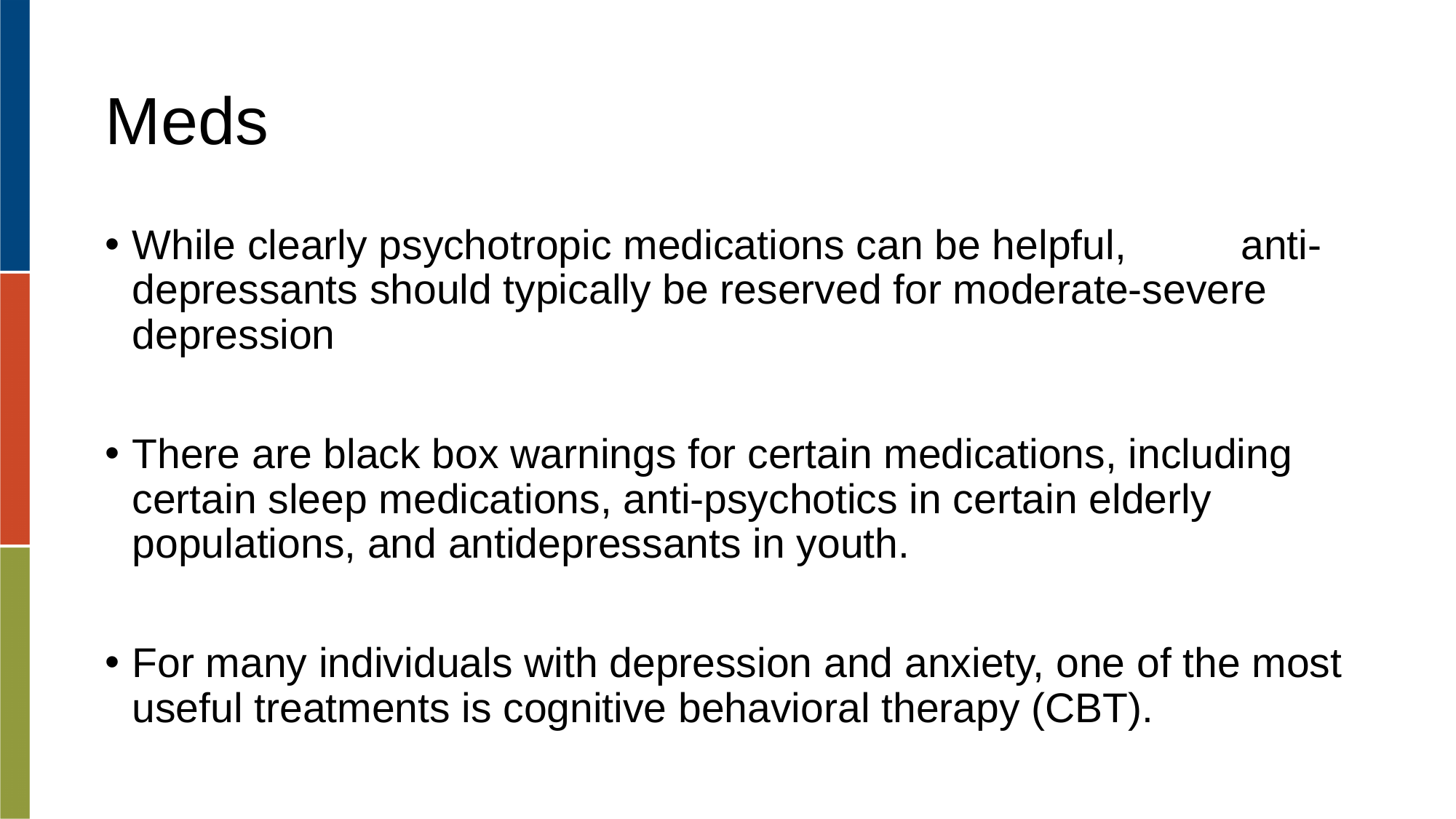

# Meds
While clearly psychotropic medications can be helpful,          anti-depressants should typically be reserved for moderate-severe depression

There are black box warnings for certain medications, including certain sleep medications, anti-psychotics in certain elderly populations, and antidepressants in youth.

For many individuals with depression and anxiety, one of the most useful treatments is cognitive behavioral therapy (CBT).